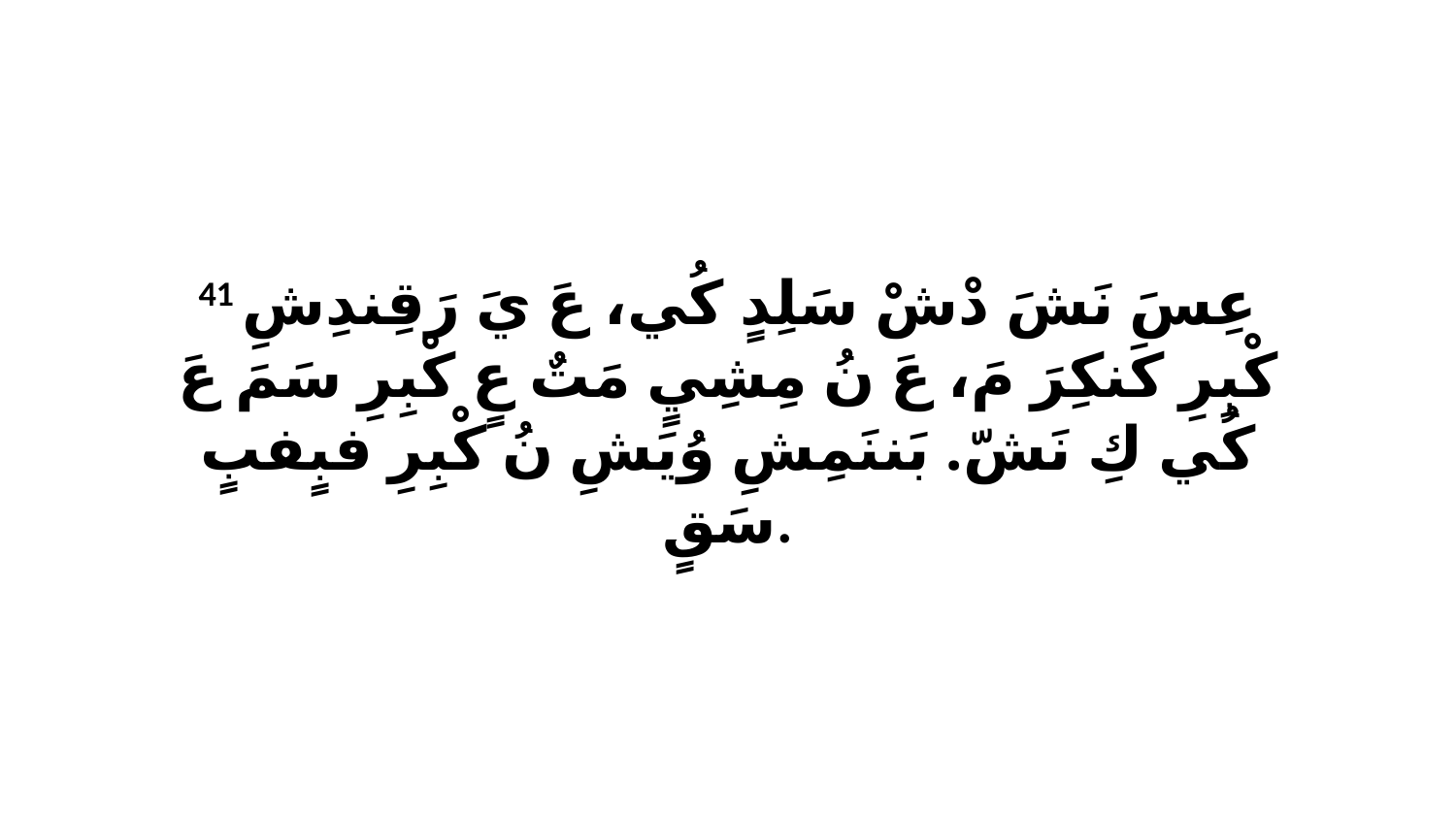

41 عِسَ نَشَ دْشْ سَلِدٍ كُي، عَ يَ رَقِندِشِ كْبِرِ كَنكِرَ مَ، عَ نُ مِشِيٍ مَتٌ عٍ كْبِرِ سَمَ عَ كُي كِ نَشّ. بَننَمِشِ وُيَشِ نُ كْبِرِ فبٍفبٍ سَقٍ.